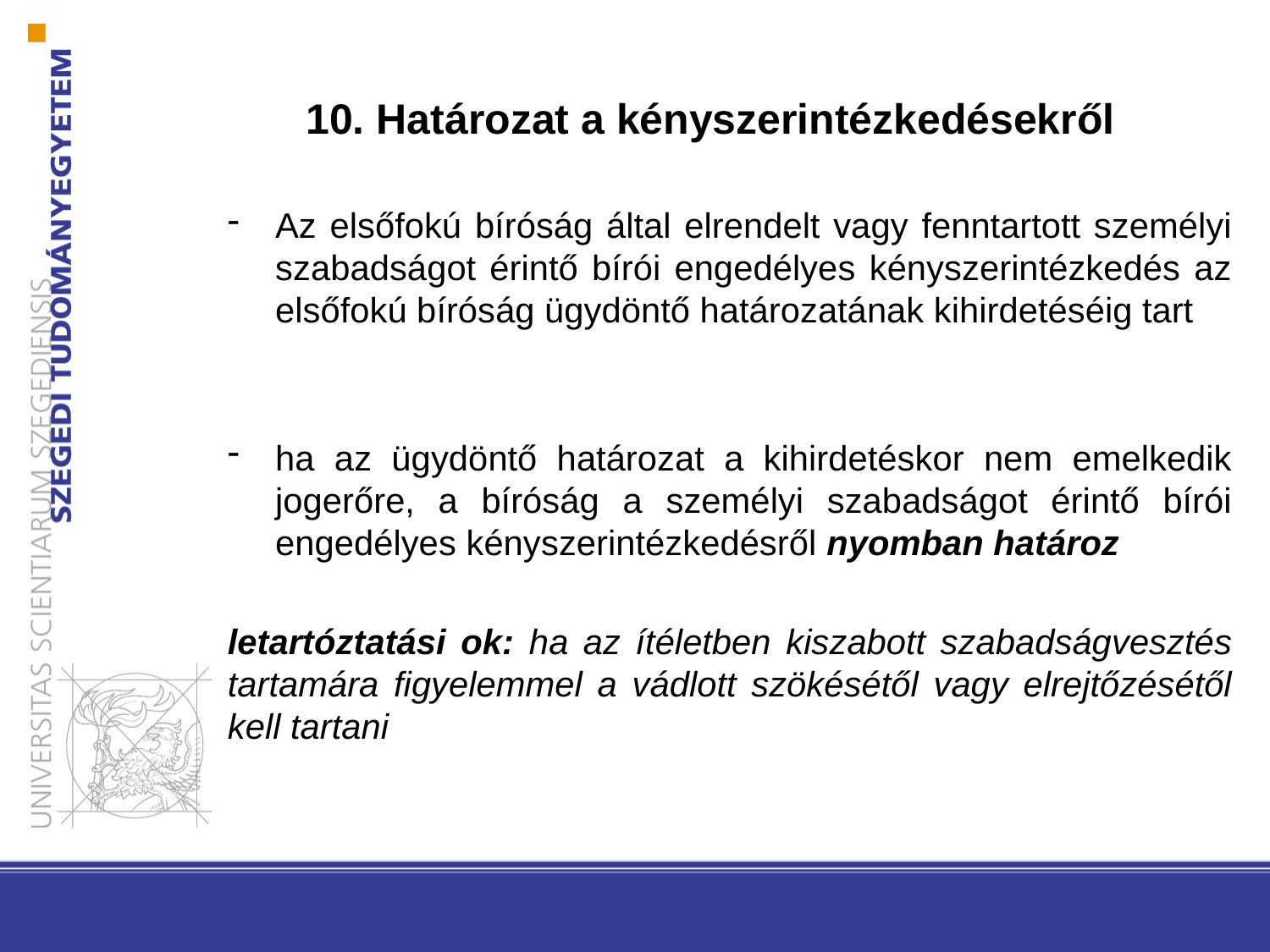

# 10. Határozat a kényszerintézkedésekről
Az elsőfokú bíróság által elrendelt vagy fenntartott személyi szabadságot érintő bírói engedélyes kényszerintézkedés az elsőfokú bíróság ügydöntő határozatának kihirdetéséig tart

ha az ügydöntő határozat a kihirdetéskor nem emelkedik jogerőre, a bíróság a személyi szabadságot érintő bírói engedélyes kényszerintézkedésről nyomban határoz

letartóztatási ok: ha az ítéletben kiszabott szabadságvesztés tartamára figyelemmel a vádlott szökésétől vagy elrejtőzésétől kell tartani